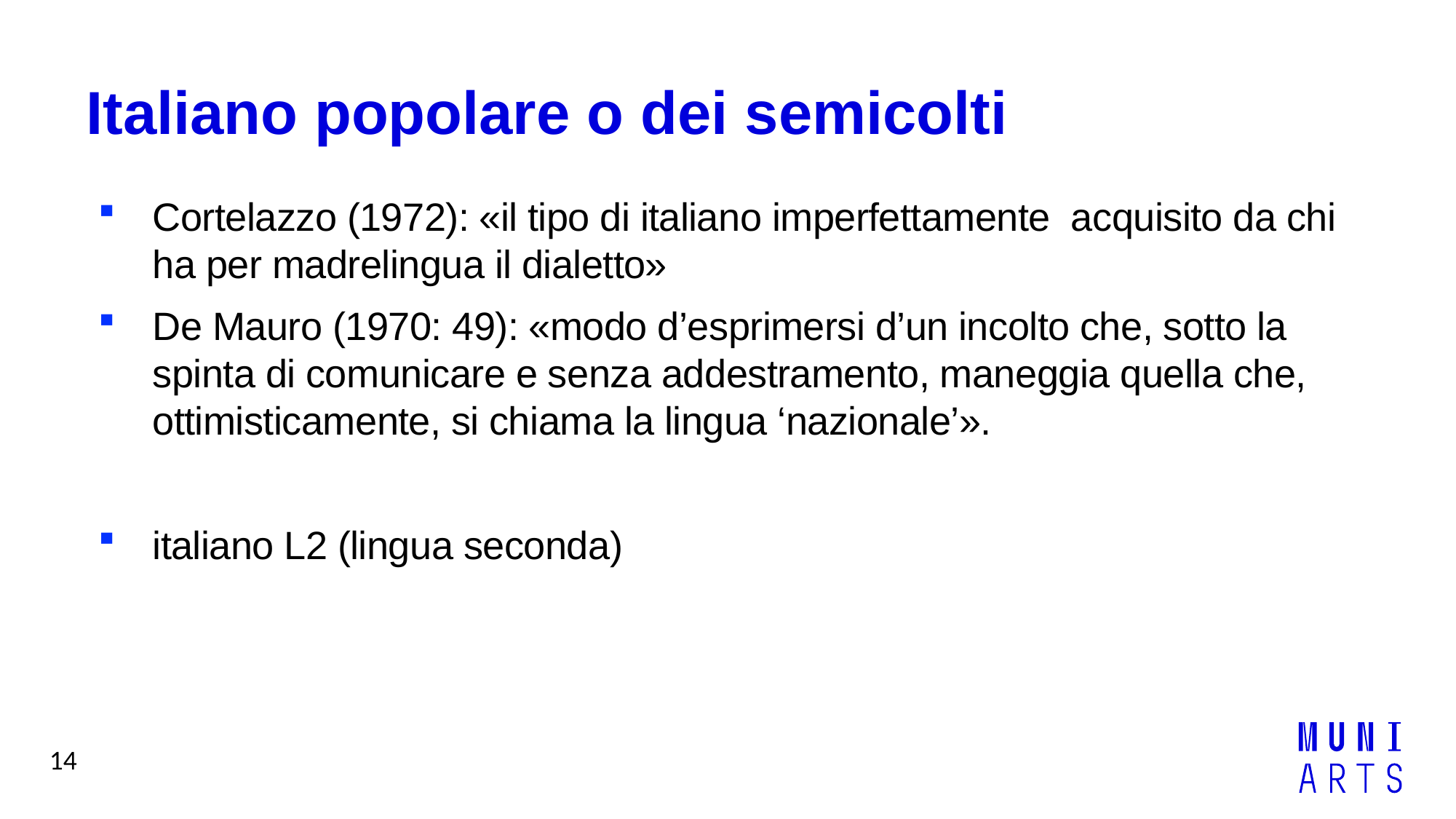

# Italiano popolare o dei semicolti
Cortelazzo (1972): «il tipo di italiano imperfettamente  acquisito da chi ha per madrelingua il dialetto»
De Mauro (1970: 49): «modo d’esprimersi d’un incolto che, sotto la spinta di comunicare e senza addestramento, maneggia quella che, ottimisticamente, si chiama la lingua ‘nazionale’».

italiano L2 (lingua seconda)

14